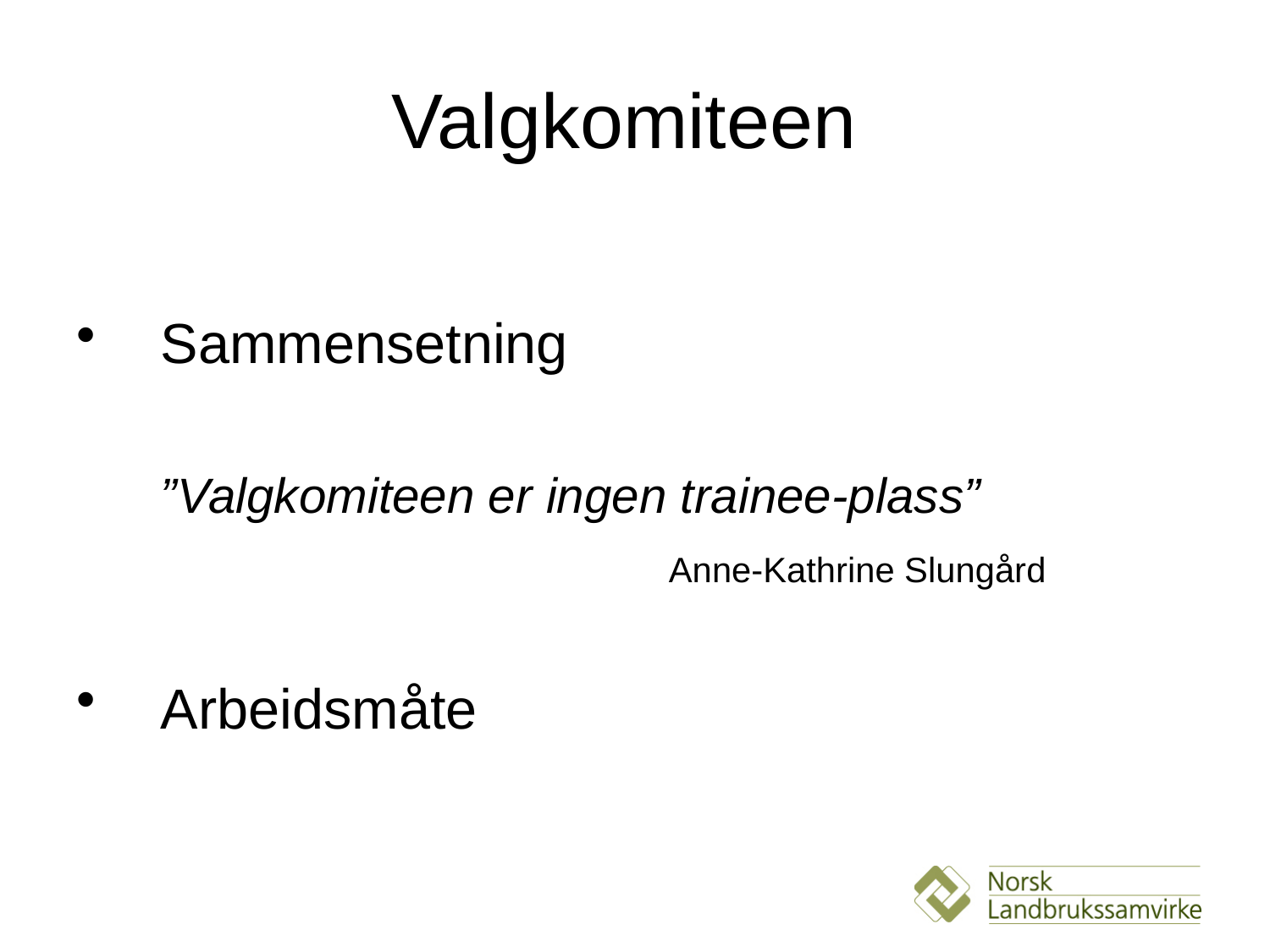

# Valgkomiteen

Sammensetning

	”Valgkomiteen er ingen trainee-plass”
					Anne-Kathrine Slungård

Arbeidsmåte